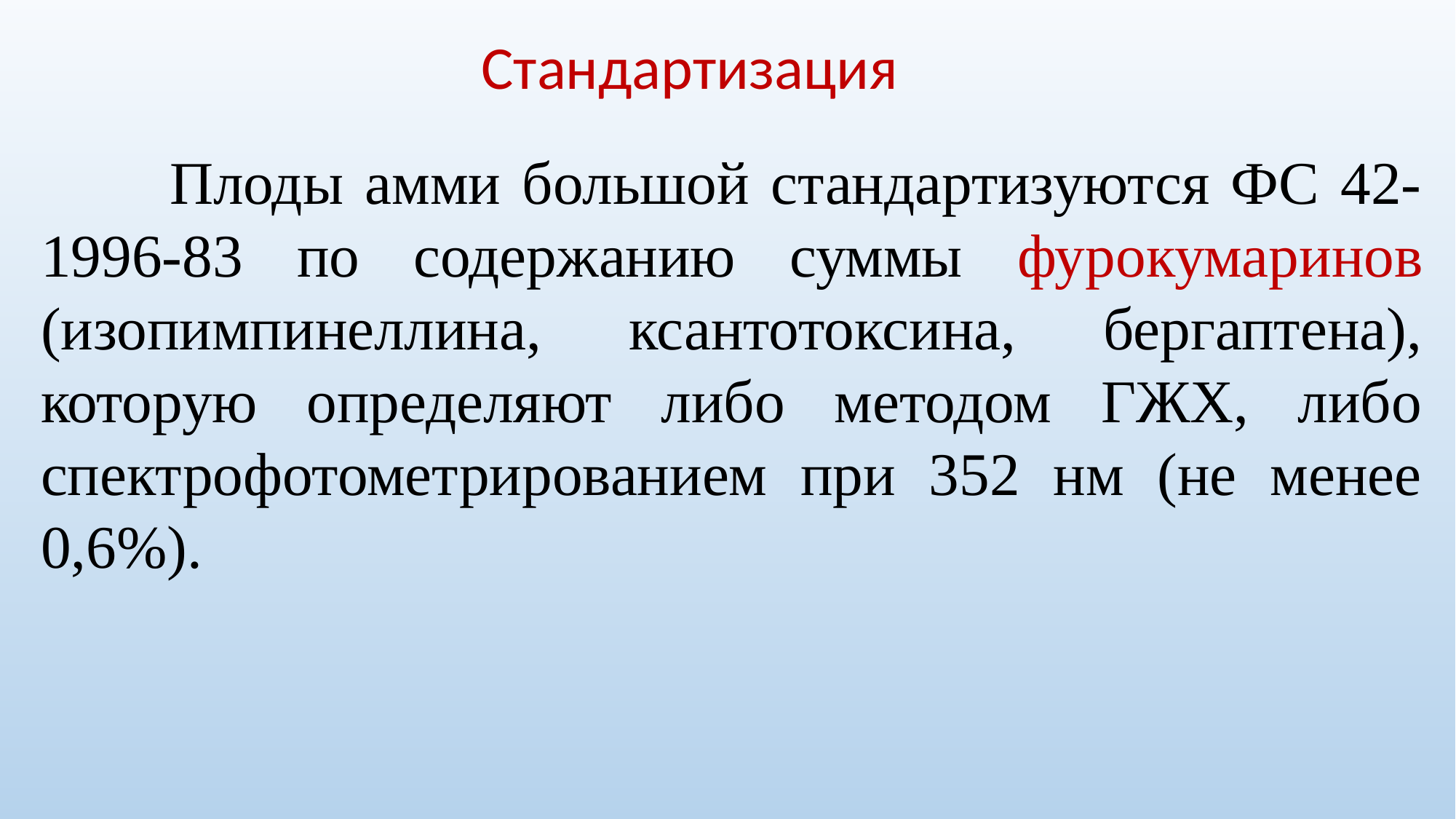

Стандартизация
      Плоды амми большой стандартизуются ФС 42-1996-83 по содержанию суммы фурокумаринов (изопимпинеллина, ксантотоксина, бергаптена), которую определяют либо методом ГЖХ, либо спектрофотометрированием при 352 нм (не менее 0,6%).